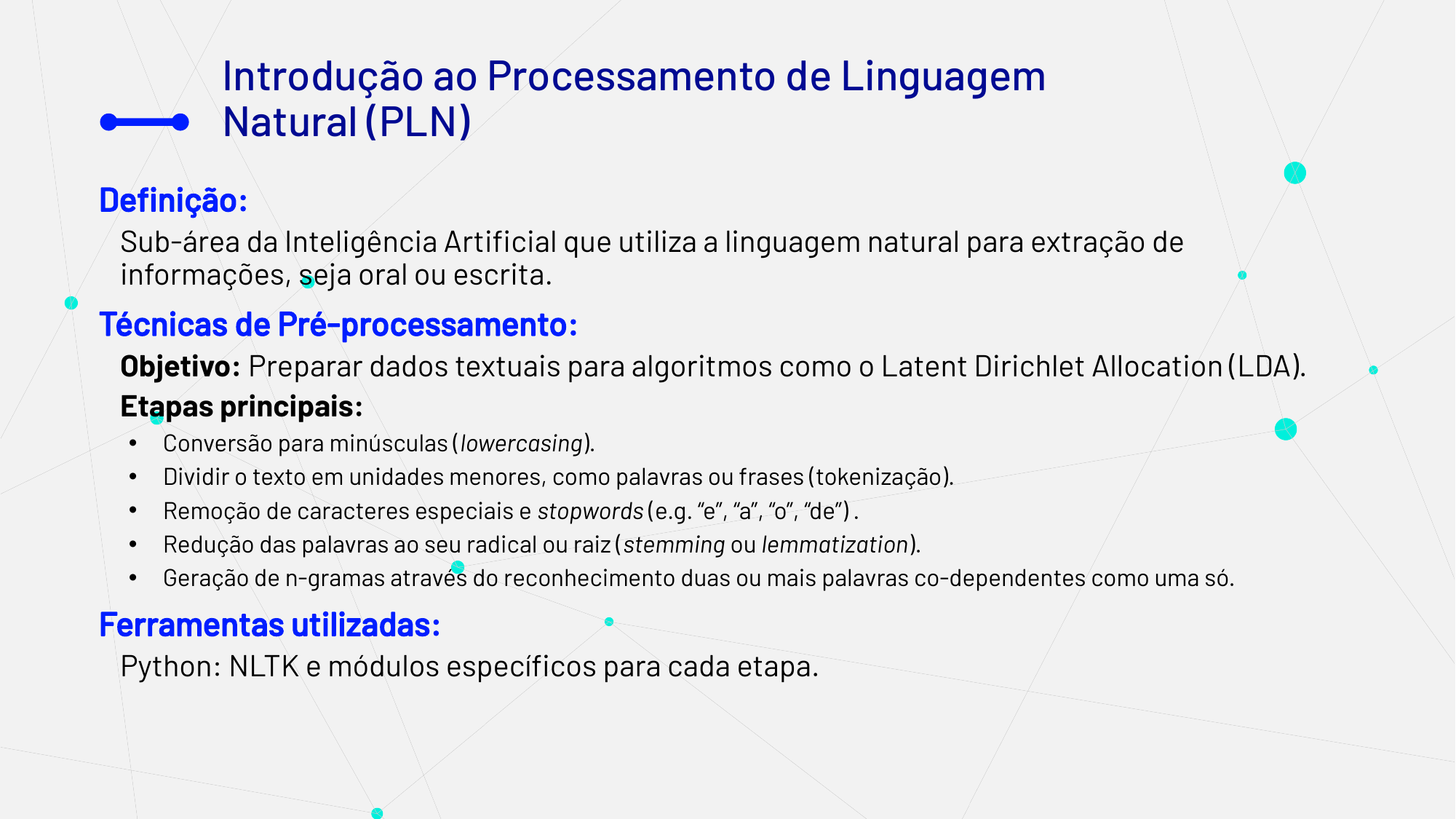

# Introdução ao Processamento de Linguagem Natural (PLN)
Definição:
Sub-área da Inteligência Artificial que utiliza a linguagem natural para extração de informações, seja oral ou escrita.
Técnicas de Pré-processamento:
Objetivo: Preparar dados textuais para algoritmos como o Latent Dirichlet Allocation (LDA).
Etapas principais:
Conversão para minúsculas (lowercasing).
Dividir o texto em unidades menores, como palavras ou frases (tokenização).
Remoção de caracteres especiais e stopwords (e.g. “e”, “a”, “o”, “de”) .
Redução das palavras ao seu radical ou raiz (stemming ou lemmatization).
Geração de n-gramas através do reconhecimento duas ou mais palavras co-dependentes como uma só.
Ferramentas utilizadas:
Python: NLTK e módulos específicos para cada etapa.